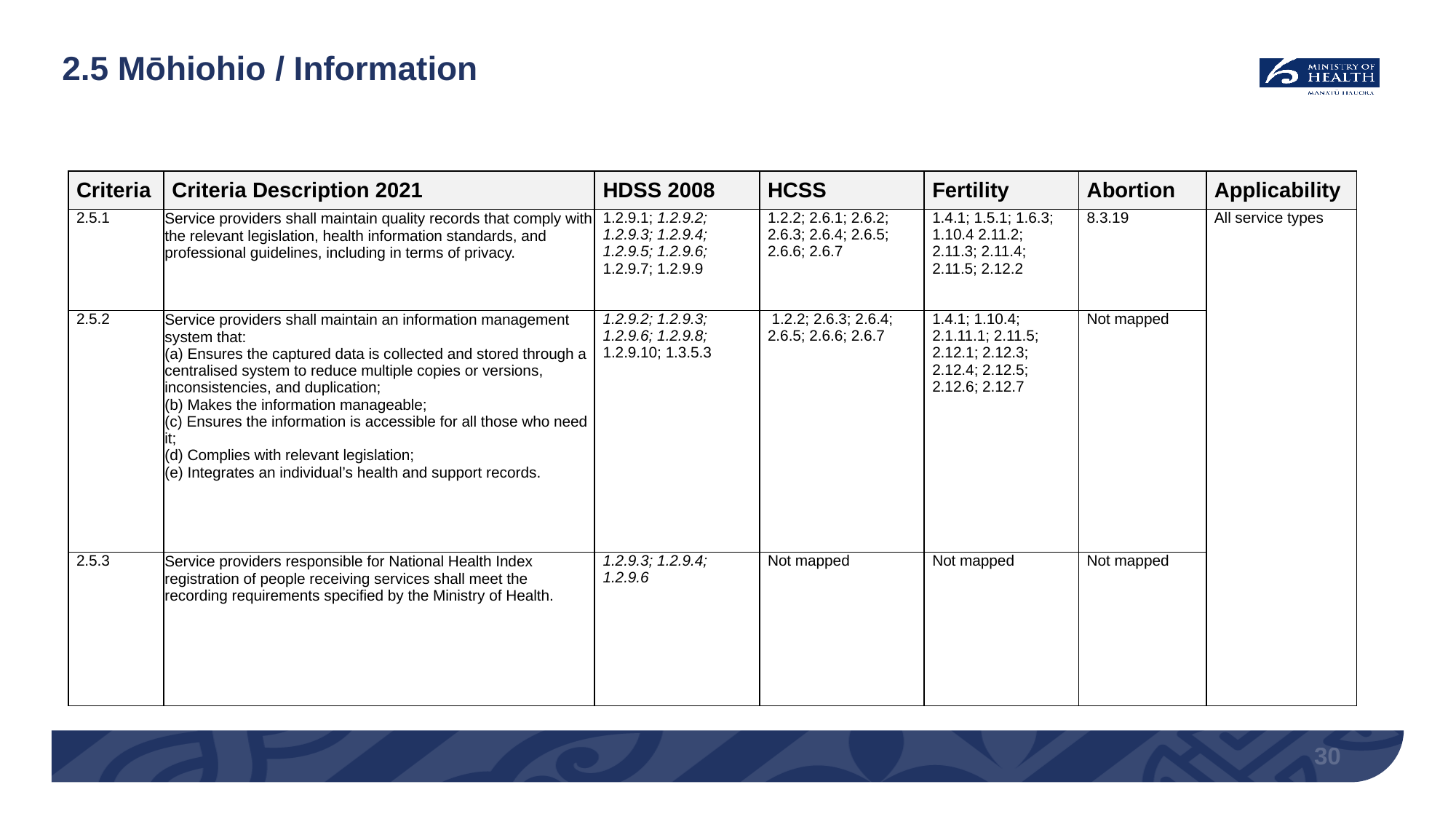

# 2.5 Mōhiohio / Information
| Criteria | Criteria Description 2021 | HDSS 2008 | HCSS | Fertility | Abortion | Applicability |
| --- | --- | --- | --- | --- | --- | --- |
| 2.5.1 | Service providers shall maintain quality records that comply with the relevant legislation, health information standards, and professional guidelines, including in terms of privacy. | 1.2.9.1; 1.2.9.2; 1.2.9.3; 1.2.9.4; 1.2.9.5; 1.2.9.6; 1.2.9.7; 1.2.9.9 | 1.2.2; 2.6.1; 2.6.2; 2.6.3; 2.6.4; 2.6.5; 2.6.6; 2.6.7 | 1.4.1; 1.5.1; 1.6.3; 1.10.4 2.11.2; 2.11.3; 2.11.4; 2.11.5; 2.12.2 | 8.3.19 | All service types |
| 2.5.2 | Service providers shall maintain an information management system that: (a) Ensures the captured data is collected and stored through a centralised system to reduce multiple copies or versions, inconsistencies, and duplication; (b) Makes the information manageable; (c) Ensures the information is accessible for all those who need it; (d) Complies with relevant legislation; (e) Integrates an individual’s health and support records. | 1.2.9.2; 1.2.9.3; 1.2.9.6; 1.2.9.8; 1.2.9.10; 1.3.5.3 | 1.2.2; 2.6.3; 2.6.4; 2.6.5; 2.6.6; 2.6.7 | 1.4.1; 1.10.4; 2.1.11.1; 2.11.5; 2.12.1; 2.12.3; 2.12.4; 2.12.5; 2.12.6; 2.12.7 | Not mapped |  |
| 2.5.3 | Service providers responsible for National Health Index registration of people receiving services shall meet the recording requirements specified by the Ministry of Health. | 1.2.9.3; 1.2.9.4; 1.2.9.6 | Not mapped | Not mapped | Not mapped |  |